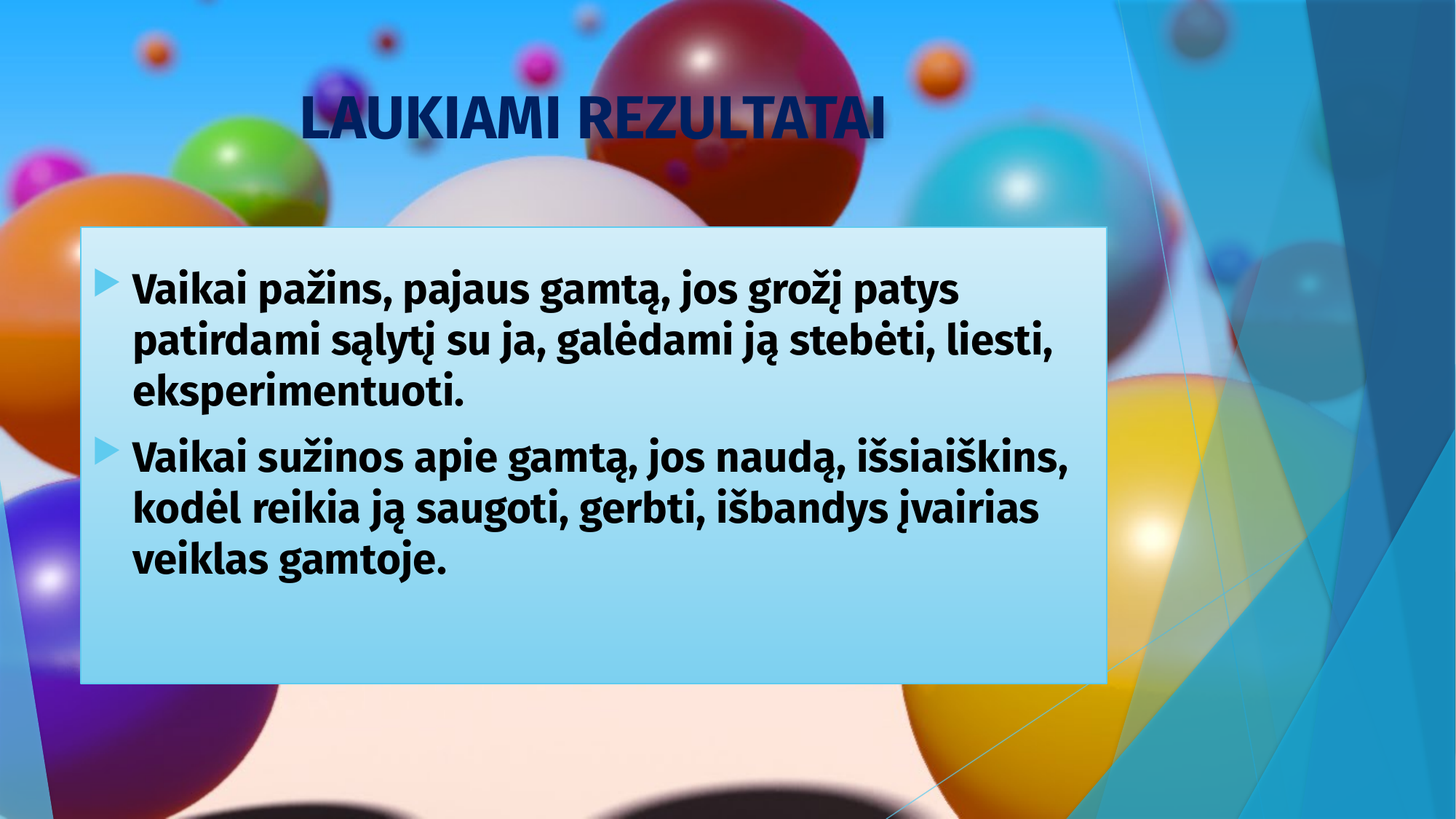

# LAUKIAMI REZULTATAI
Vaikai pažins, pajaus gamtą, jos grožį patys patirdami sąlytį su ja, galėdami ją stebėti, liesti, eksperimentuoti.
Vaikai sužinos apie gamtą, jos naudą, išsiaiškins, kodėl reikia ją saugoti, gerbti, išbandys įvairias veiklas gamtoje.